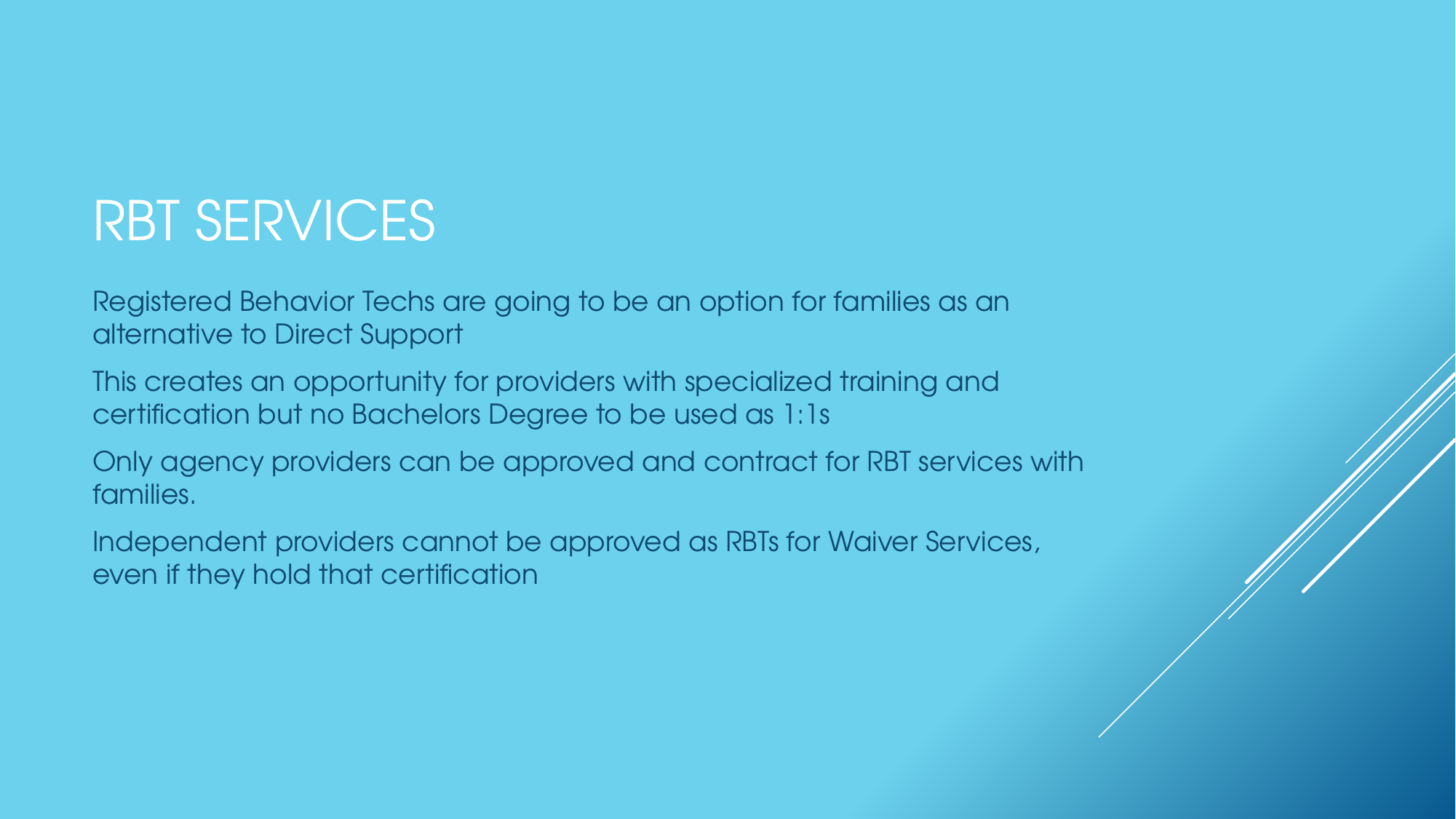

# RBT Services
Registered Behavior Techs are going to be an option for families as an alternative to Direct Support
This creates an opportunity for providers with specialized training and certification but no Bachelors Degree to be used as 1:1s
Only agency providers can be approved and contract for RBT services with families.
Independent providers cannot be approved as RBTs for Waiver Services, even if they hold that certification